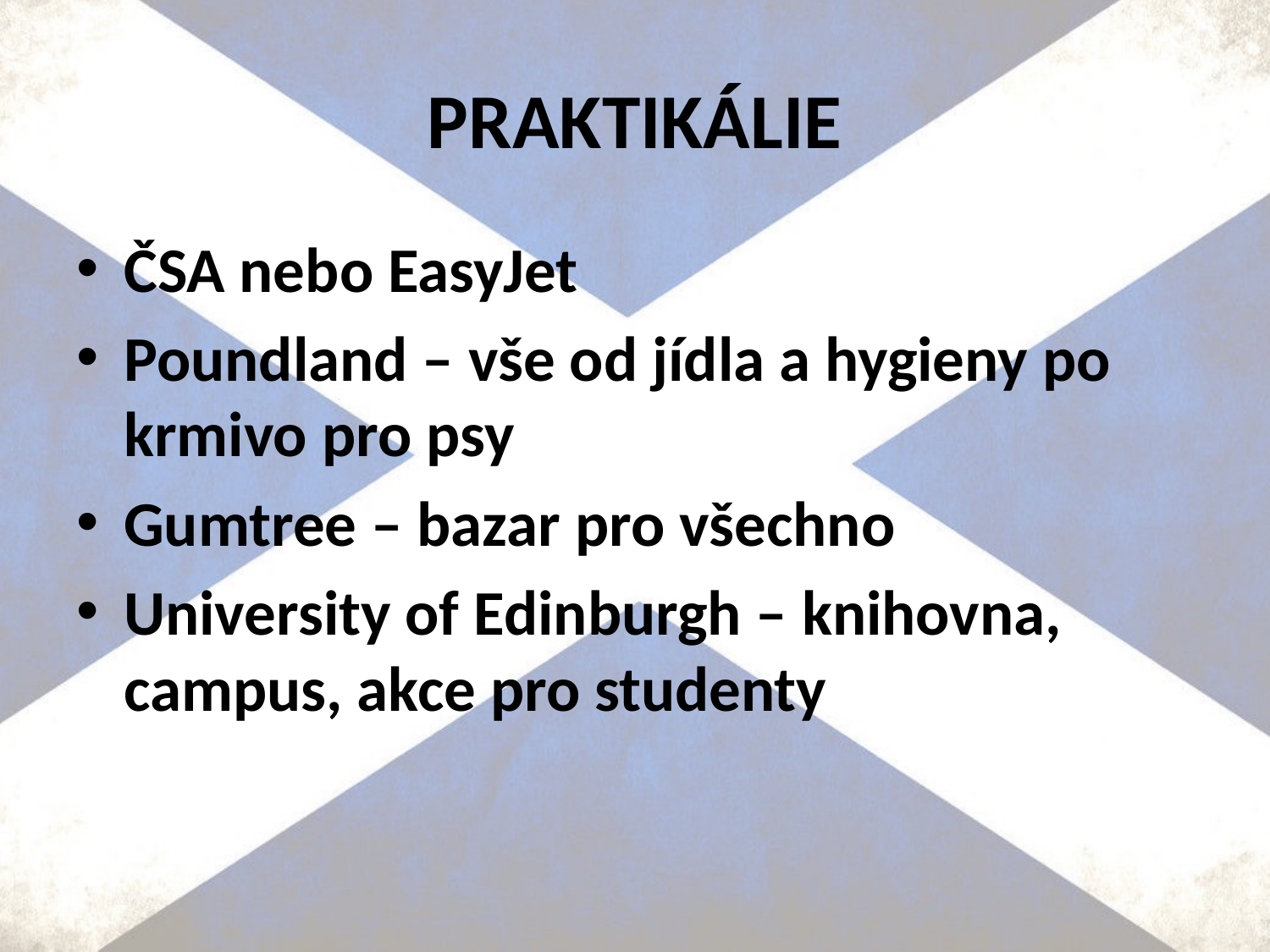

# PRAKTIKÁLIE
ČSA nebo EasyJet
Poundland – vše od jídla a hygieny po krmivo pro psy
Gumtree – bazar pro všechno
University of Edinburgh – knihovna, campus, akce pro studenty